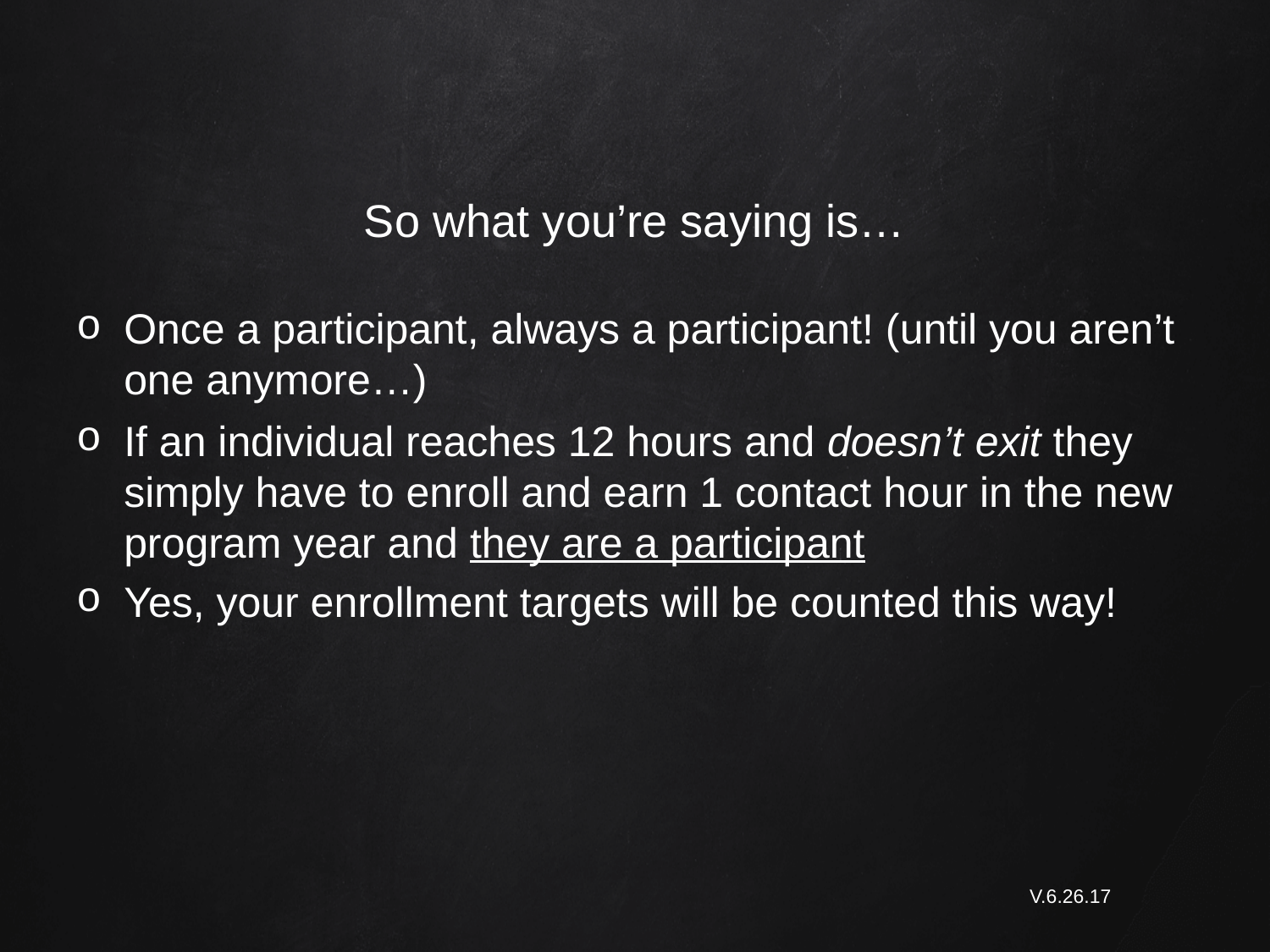

# So what you’re saying is…
Once a participant, always a participant! (until you aren’t one anymore…)
If an individual reaches 12 hours and doesn’t exit they simply have to enroll and earn 1 contact hour in the new program year and they are a participant
Yes, your enrollment targets will be counted this way!
V.6.26.17